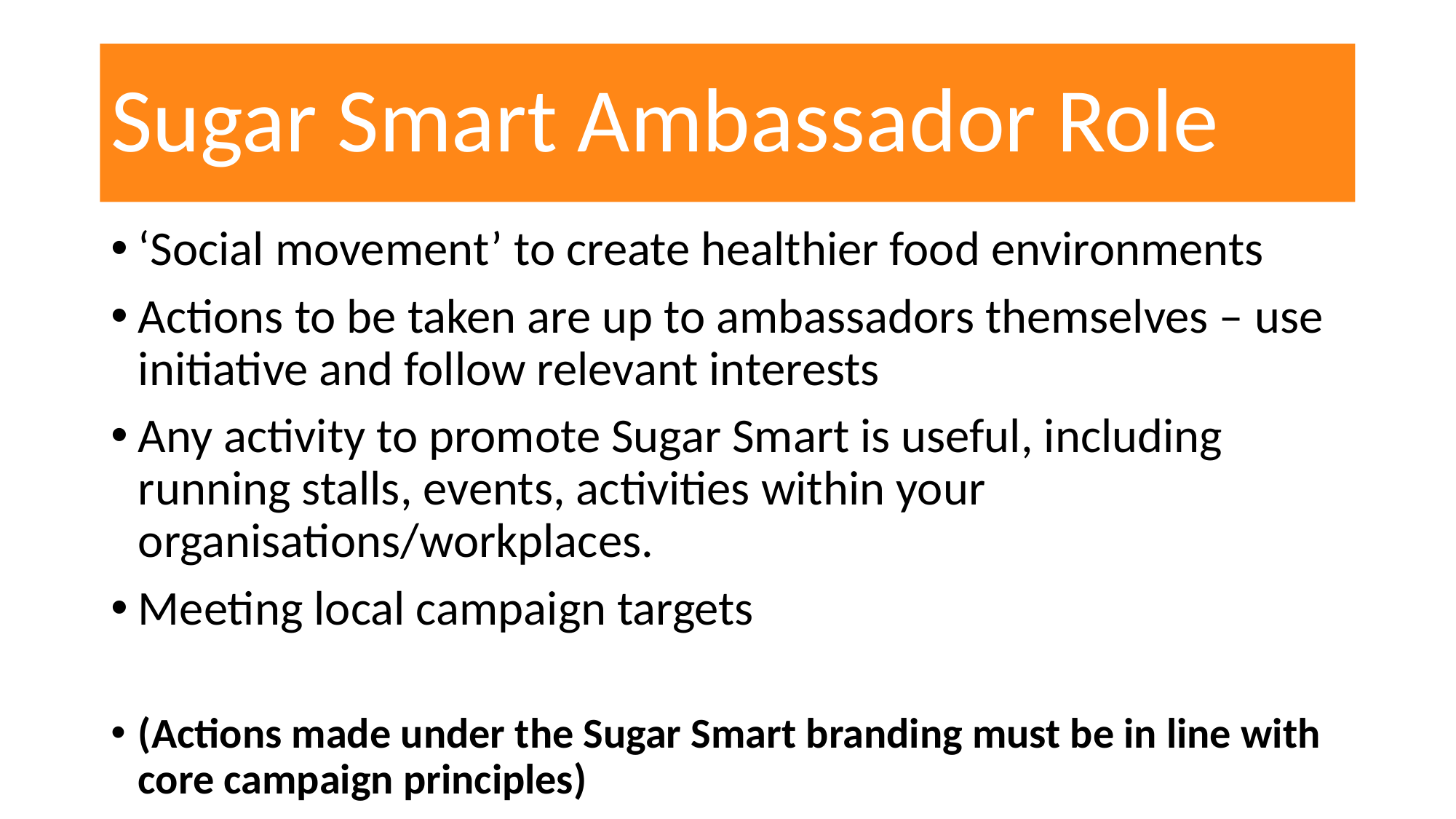

# Sugar Smart Ambassador Role
‘Social movement’ to create healthier food environments
Actions to be taken are up to ambassadors themselves – use initiative and follow relevant interests
Any activity to promote Sugar Smart is useful, including running stalls, events, activities within your organisations/workplaces.
Meeting local campaign targets

(Actions made under the Sugar Smart branding must be in line with core campaign principles)